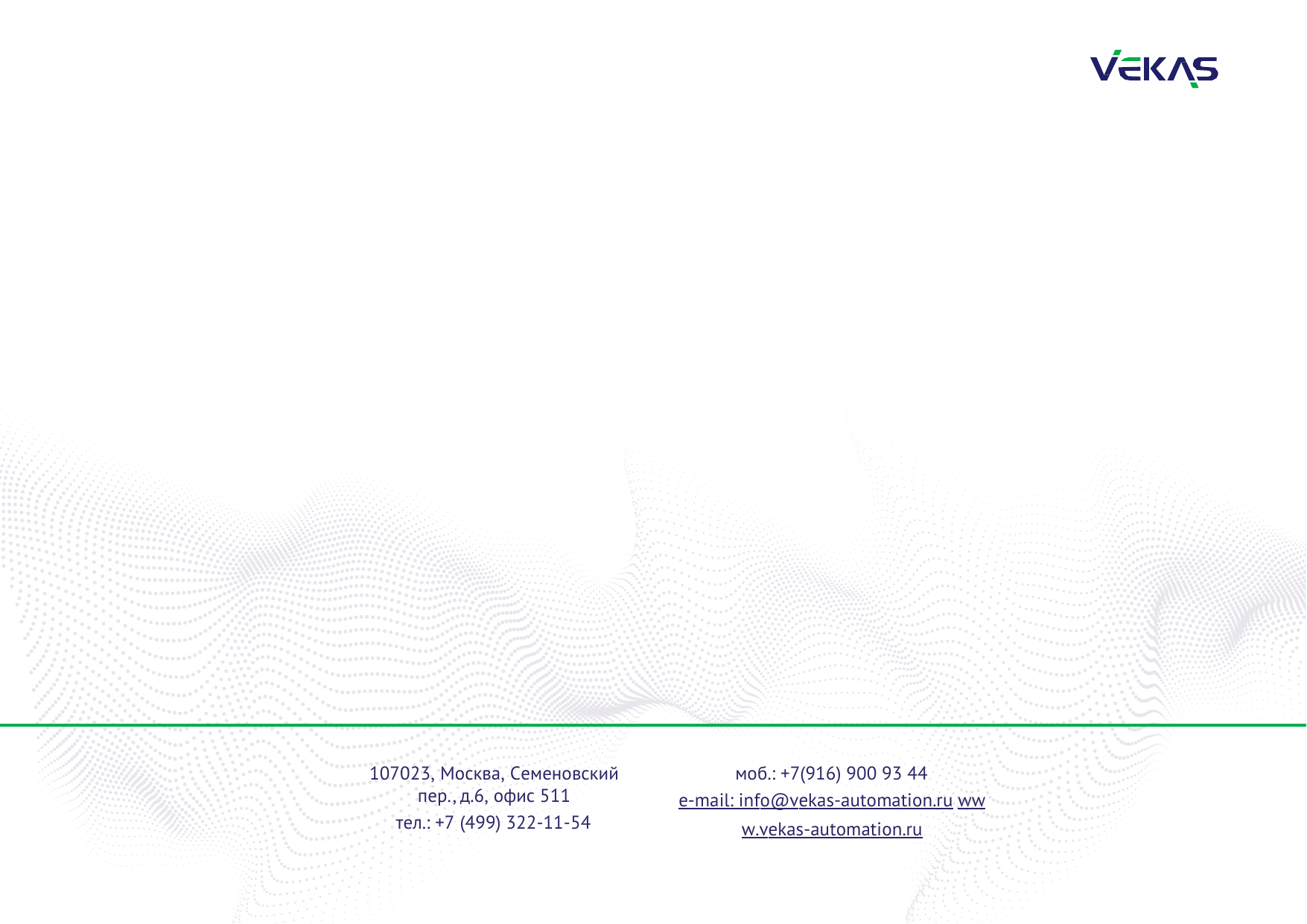

107023, Москва, Семеновский пер., д.6, офис 511
тел.: +7 (499) 322-11-54
моб.: +7(916) 900 93 44
e-mail: info@vekas-automation.ru www.vekas-automation.ru